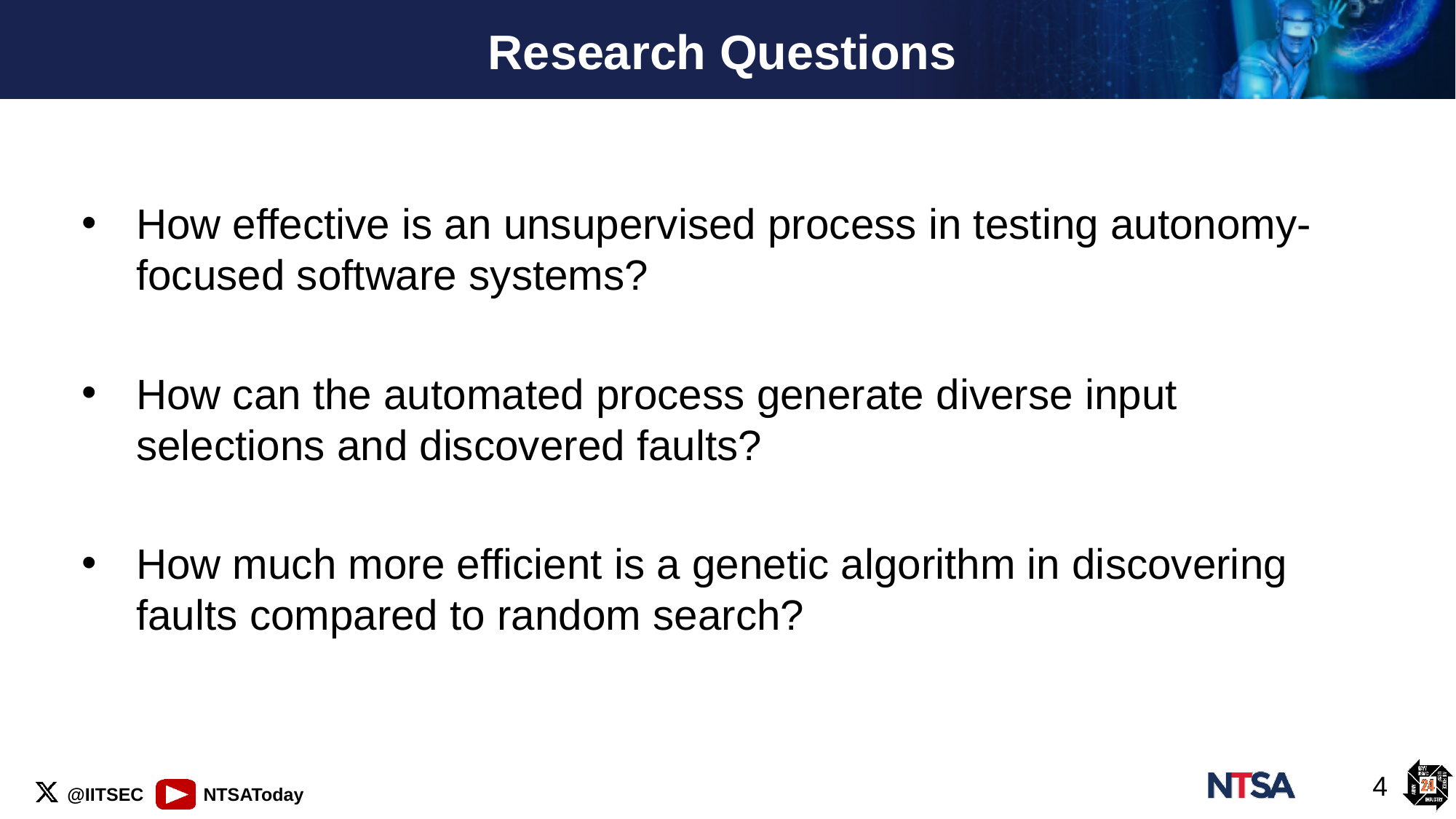

# Research Questions
How effective is an unsupervised process in testing autonomy-focused software systems?

How can the automated process generate diverse input selections and discovered faults?

How much more efficient is a genetic algorithm in discovering faults compared to random search?
4